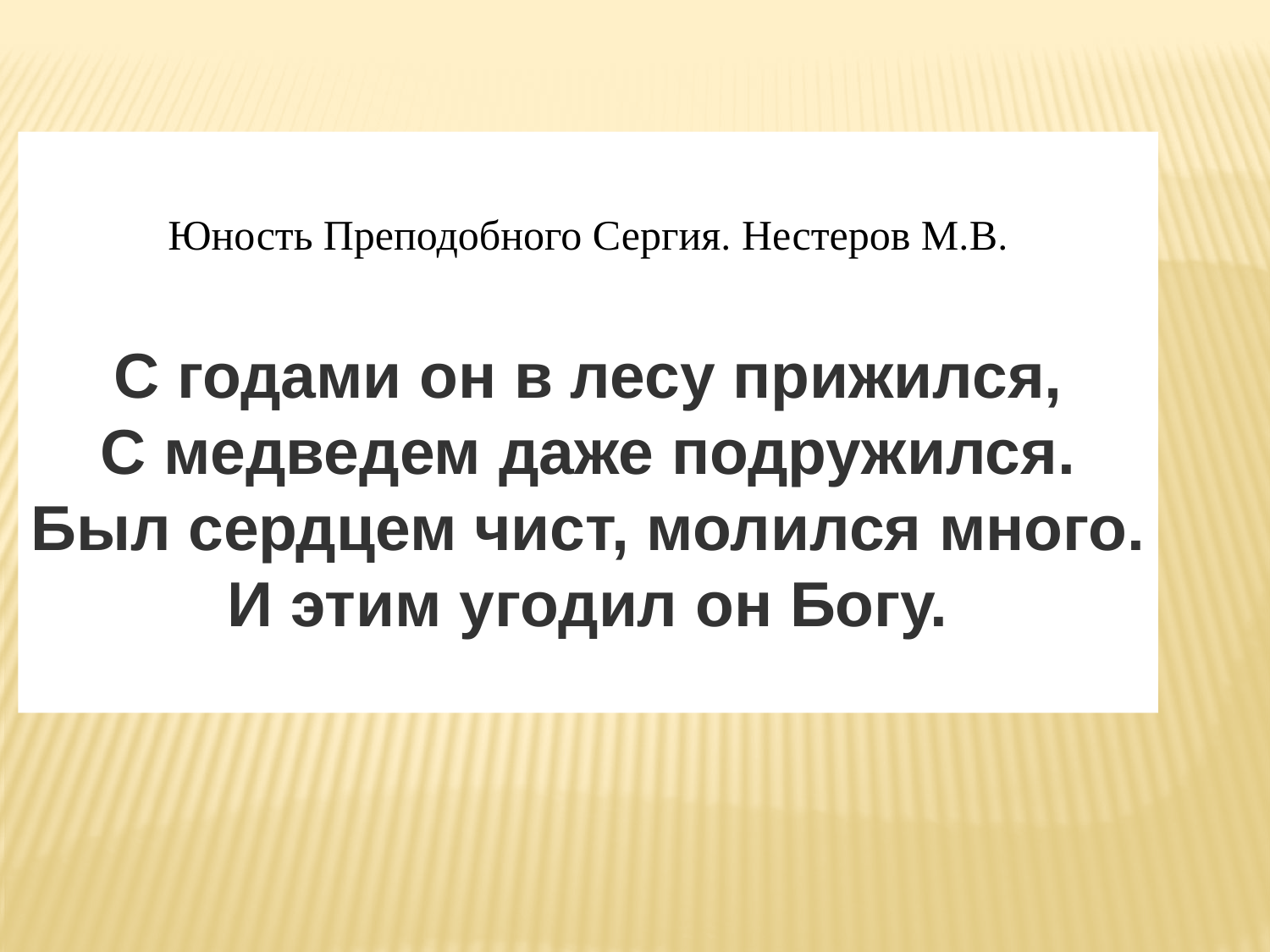

Юность Преподобного Сергия. Нестеров М.В.

С годами он в лесу прижился,
С медведем даже подружился.
Был сердцем чист, молился много.
И этим угодил он Богу.